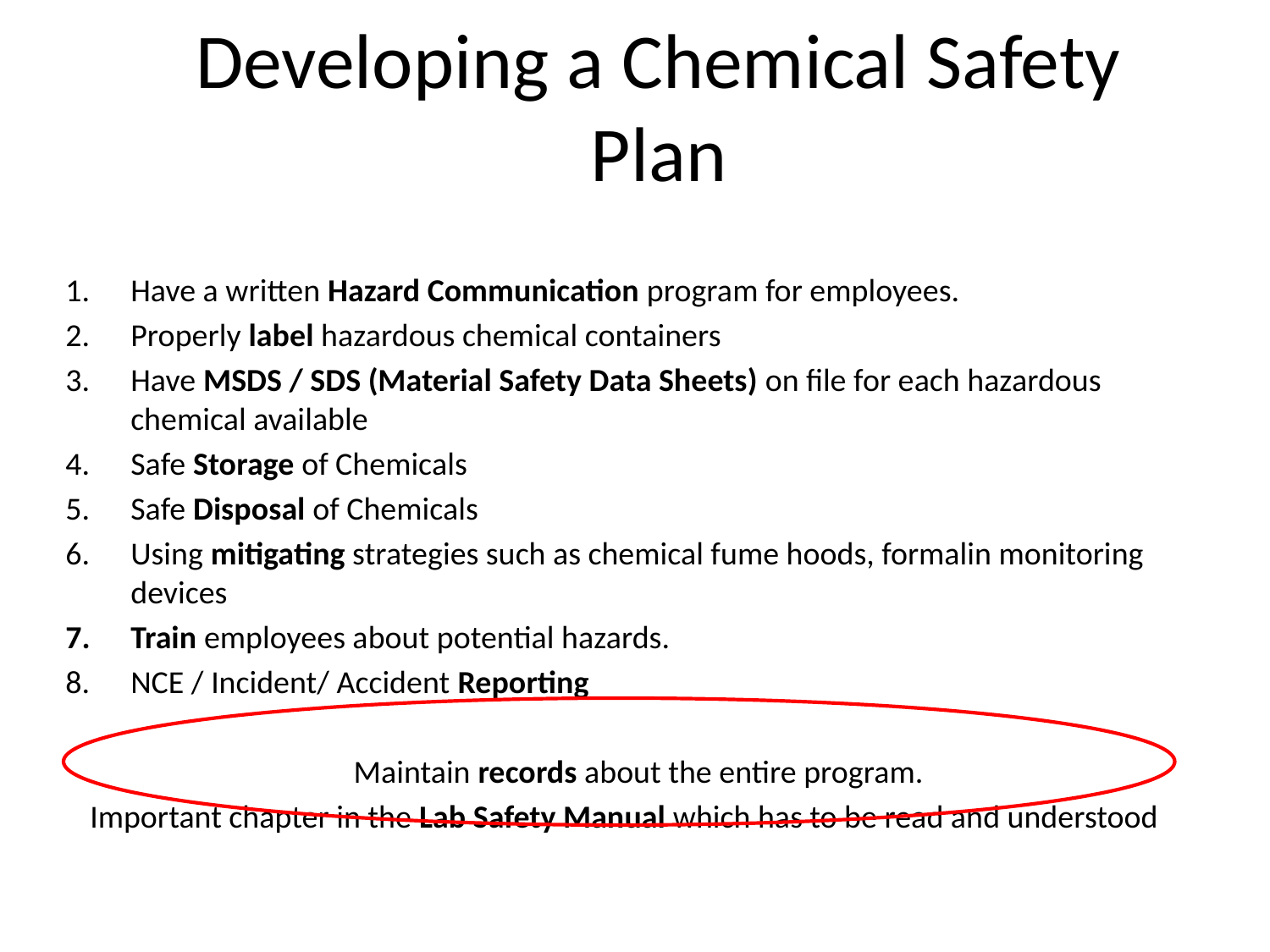

# Developing a Chemical Safety Plan

Have a written Hazard Communication program for employees.
Properly label hazardous chemical containers
Have MSDS / SDS (Material Safety Data Sheets) on file for each hazardous chemical available
Safe Storage of Chemicals
Safe Disposal of Chemicals
Using mitigating strategies such as chemical fume hoods, formalin monitoring devices
Train employees about potential hazards.
NCE / Incident/ Accident Reporting

     Maintain records about the entire program.
Important chapter in the Lab Safety Manual which has to be read and understood